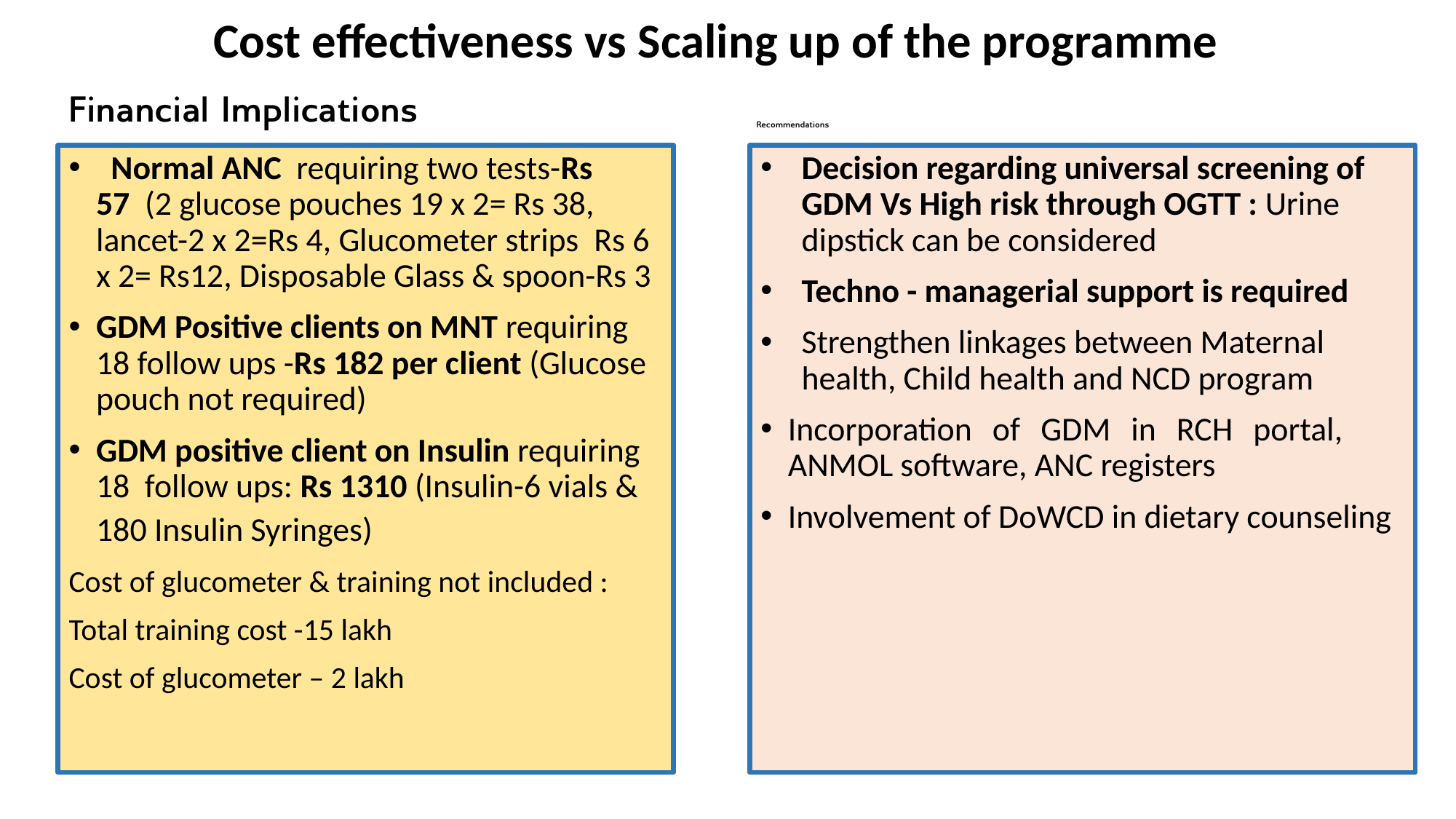

# Cost effectiveness vs Scaling up of the programme

Recommendations
Financial Implications
  Normal ANC  requiring two tests-Rs 57  (2 glucose pouches 19 x 2= Rs 38, lancet-2 x 2=Rs 4, Glucometer strips  Rs 6 x 2= Rs12, Disposable Glass & spoon-Rs 3
GDM Positive clients on MNT requiring 18 follow ups -Rs 182 per client (Glucose pouch not required)
GDM positive client on Insulin requiring 18  follow ups: Rs 1310 (Insulin-6 vials & 180 Insulin Syringes)
Cost of glucometer & training not included :
Total training cost -15 lakh
Cost of glucometer – 2 lakh

Decision regarding universal screening of GDM Vs High risk through OGTT : Urine dipstick can be considered
Techno - managerial support is required
Strengthen linkages between Maternal health, Child health and NCD program
Incorporation of GDM in RCH portal,    ANMOL software, ANC registers
Involvement of DoWCD in dietary counseling